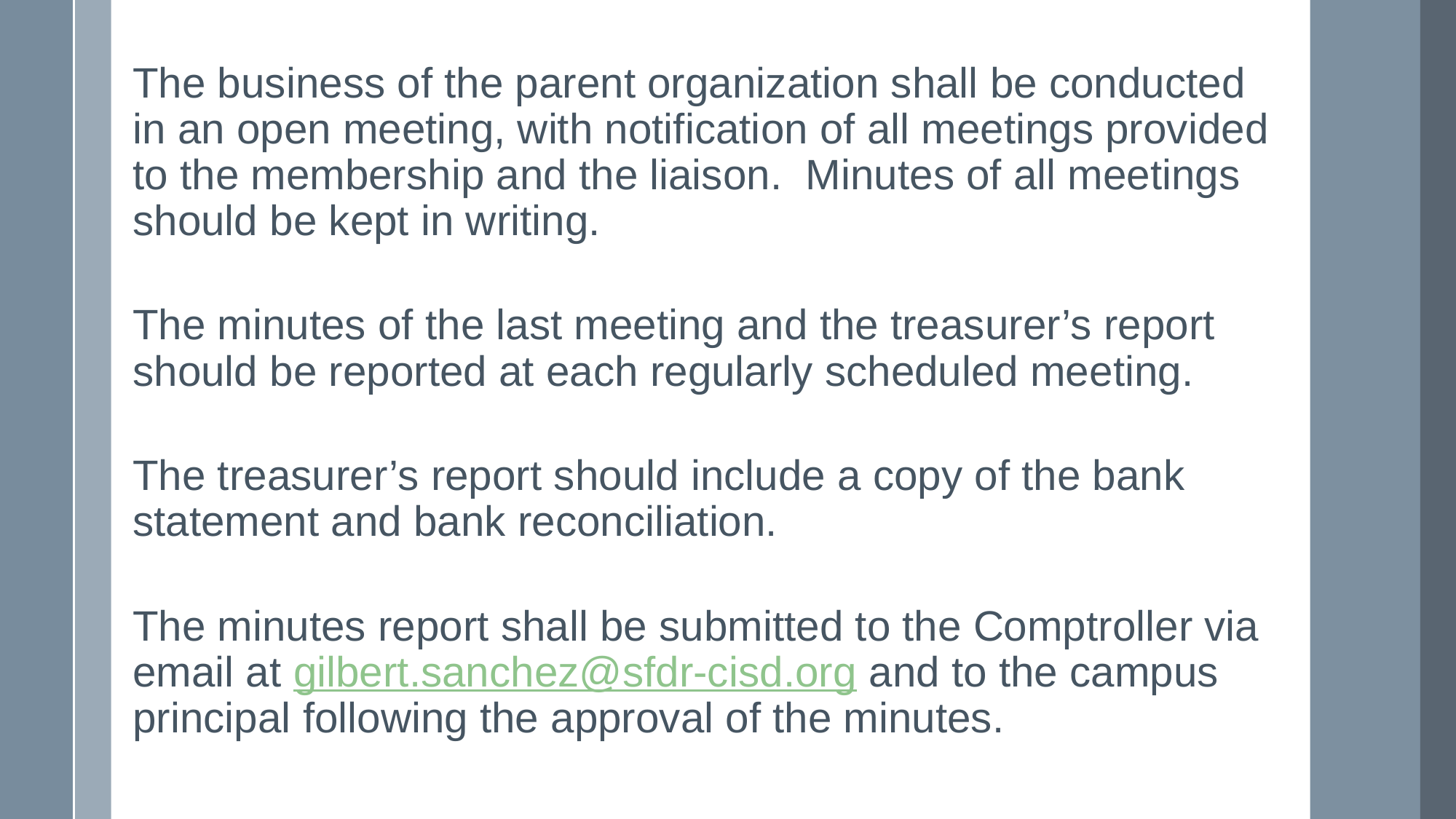

The business of the parent organization shall be conducted in an open meeting, with notification of all meetings provided to the membership and the liaison.  Minutes of all meetings should be kept in writing.

The minutes of the last meeting and the treasurer’s report should be reported at each regularly scheduled meeting.

The treasurer’s report should include a copy of the bank statement and bank reconciliation.

The minutes report shall be submitted to the Comptroller via email at gilbert.sanchez@sfdr-cisd.org and to the campus principal following the approval of the minutes.